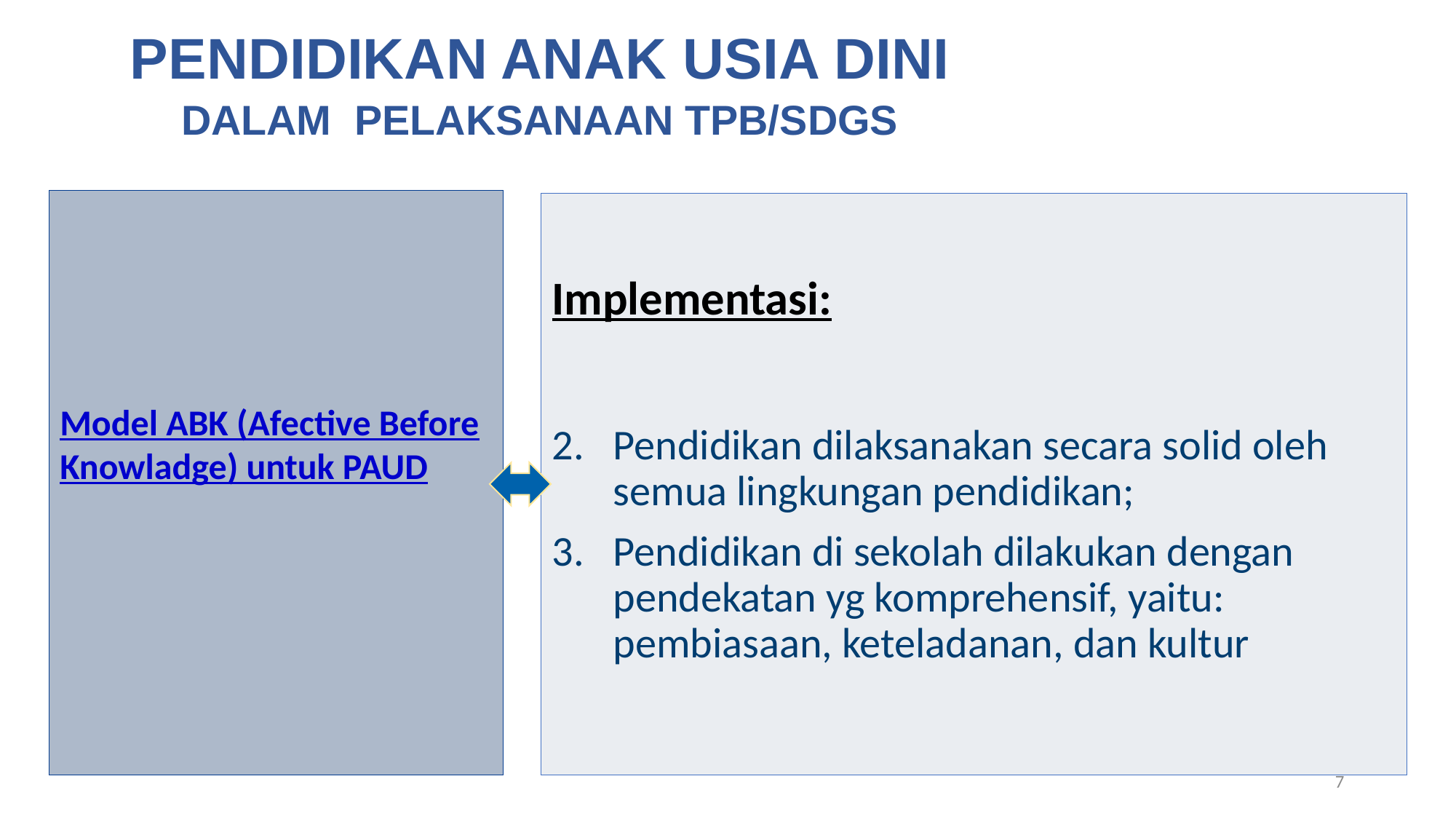

# PENDIDIKAN ANAK USIA DINI DALAM  PELAKSANAAN TPB/SDGS

Model ABK (Afective Before Knowladge) untuk PAUD

Implementasi:

Pendidikan dilaksanakan secara solid oleh semua lingkungan pendidikan;
Pendidikan di sekolah dilakukan dengan pendekatan yg komprehensif, yaitu: pembiasaan, keteladanan, dan kultur

7